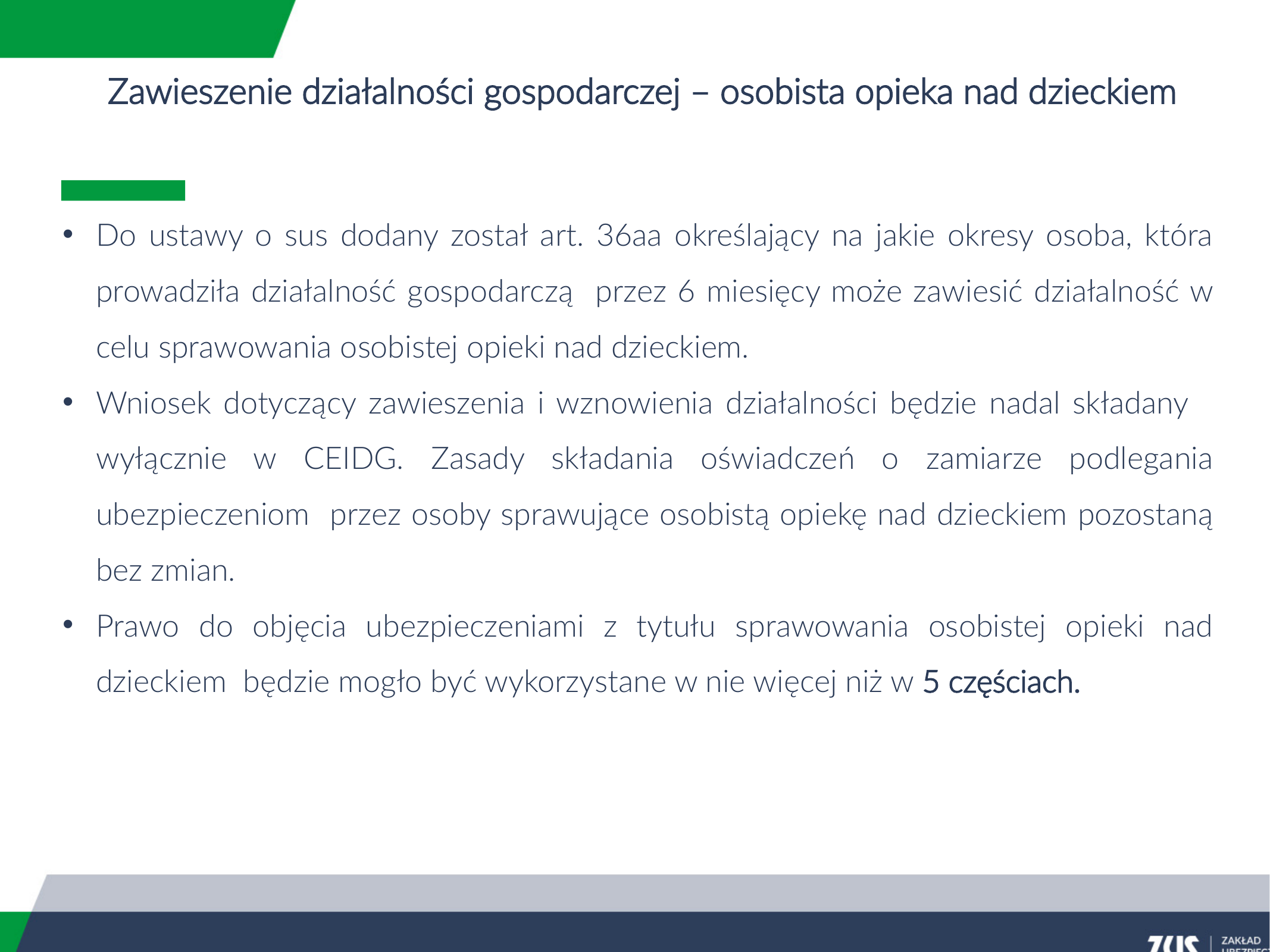

Zawieszenie działalności gospodarczej – osobista opieka nad dzieckiem

Do ustawy o sus dodany został art. 36aa określający na jakie okresy osoba, która prowadziła działalność gospodarczą  przez 6 miesięcy może zawiesić działalność w celu sprawowania osobistej opieki nad dzieckiem.
Wniosek dotyczący zawieszenia i wznowienia działalności będzie nadal składany   wyłącznie w CEIDG. Zasady składania oświadczeń o zamiarze podlegania ubezpieczeniom  przez osoby sprawujące osobistą opiekę nad dzieckiem pozostaną bez zmian.
Prawo do objęcia ubezpieczeniami z tytułu sprawowania osobistej opieki nad dzieckiem  będzie mogło być wykorzystane w nie więcej niż w 5 częściach.